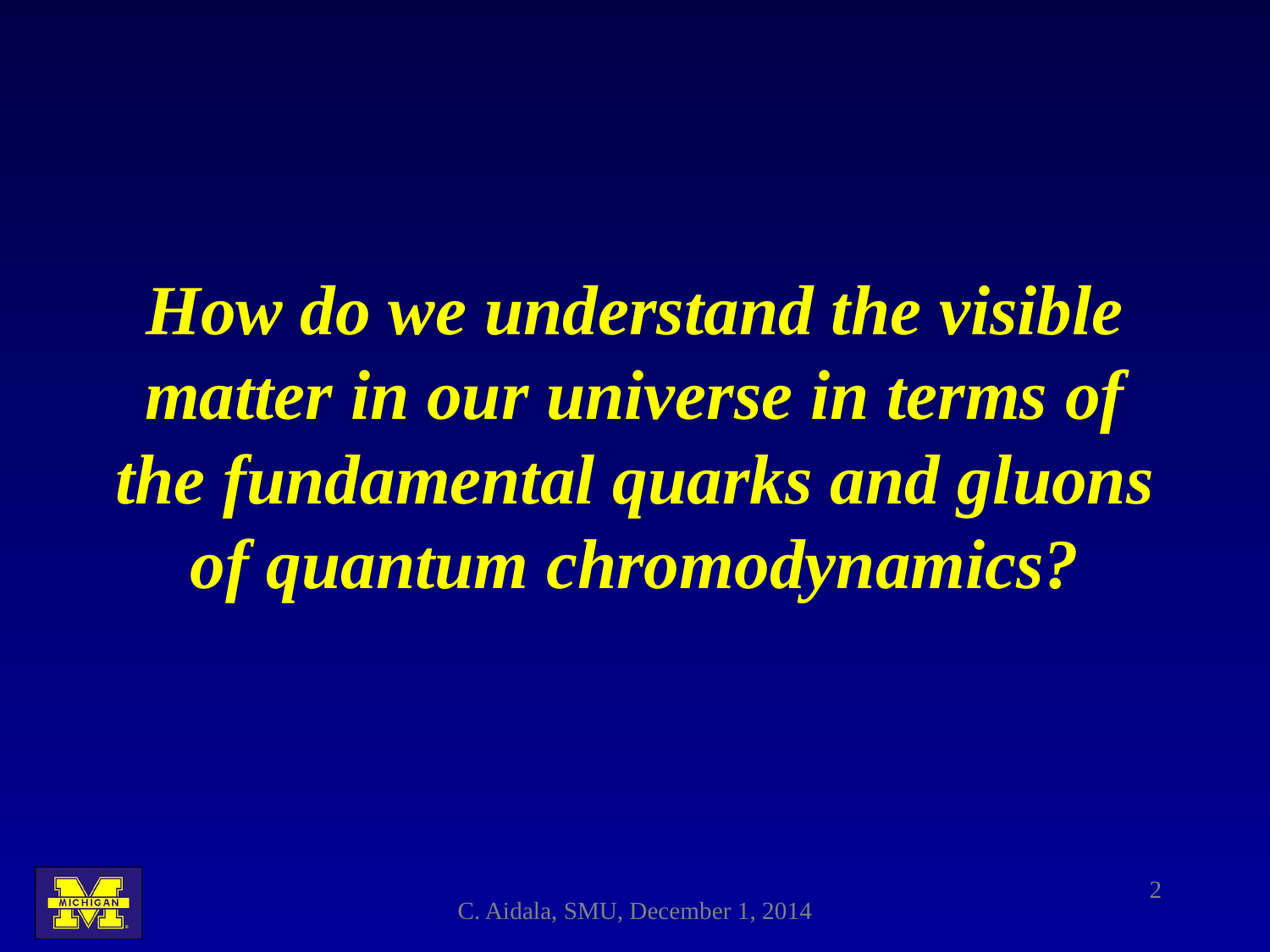

How do we understand the visible matter in our universe in terms of the fundamental quarks and gluons of quantum chromodynamics?
2
C. Aidala, SMU, December 1, 2014